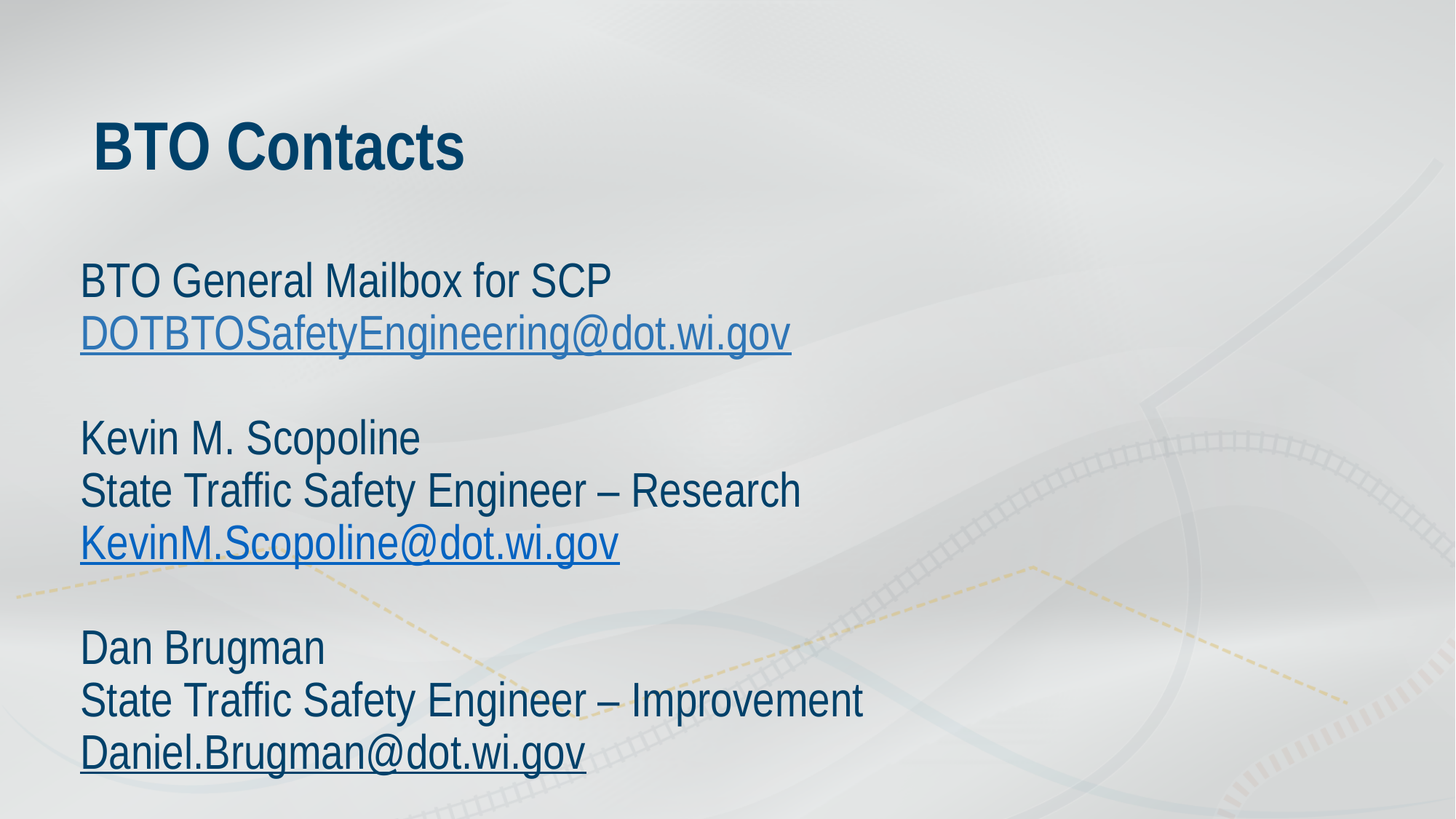

# BTO Contacts
BTO General Mailbox for SCP
DOTBTOSafetyEngineering@dot.wi.gov

Kevin M. Scopoline
State Traffic Safety Engineer – Research
KevinM.Scopoline@dot.wi.gov

Dan Brugman
State Traffic Safety Engineer – Improvement
Daniel.Brugman@dot.wi.gov